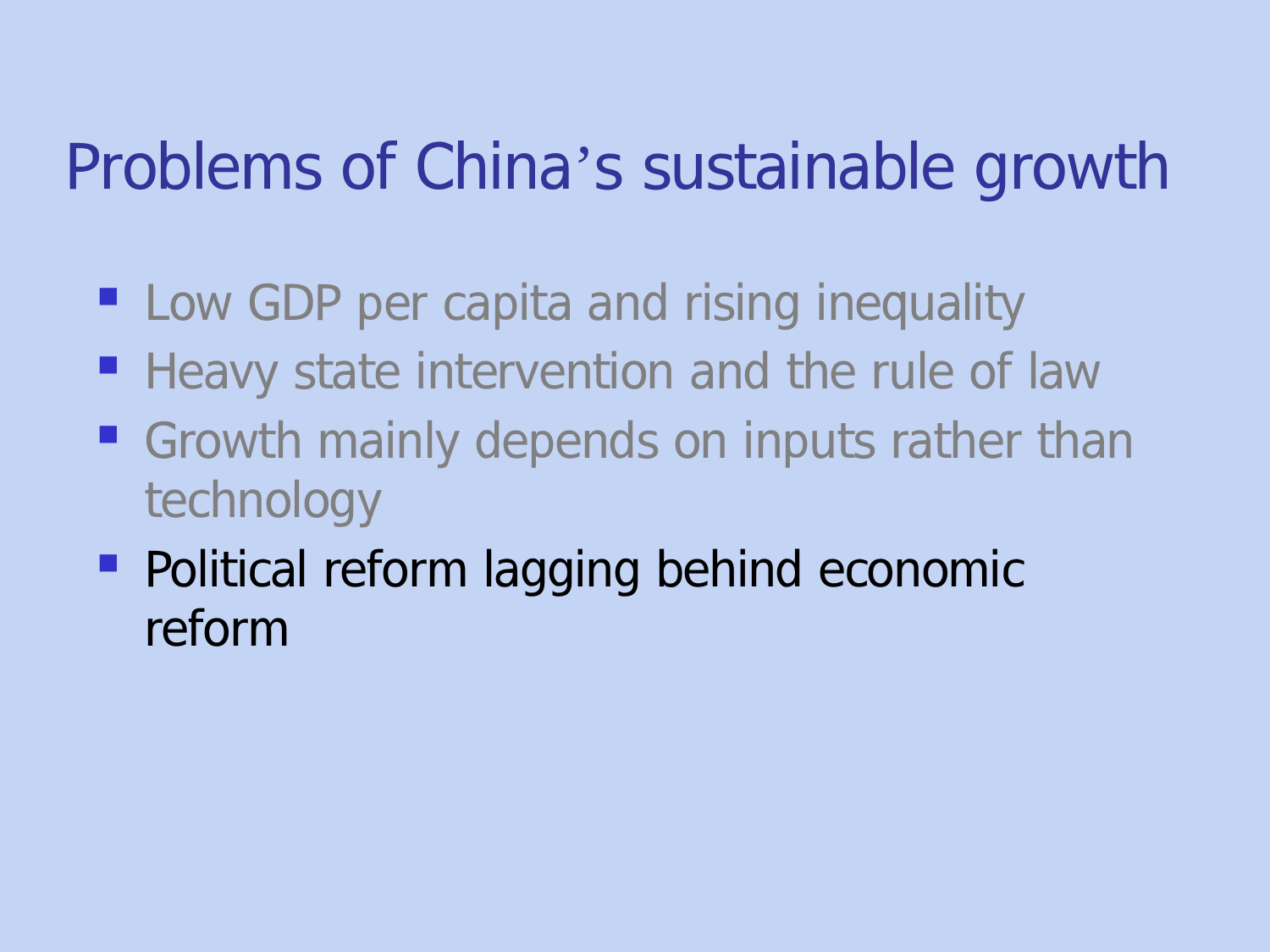

Problems of China’s sustainable growth
Low GDP per capita and rising inequality
Heavy state intervention and the rule of law
Growth mainly depends on inputs rather than technology
Political reform lagging behind economic reform